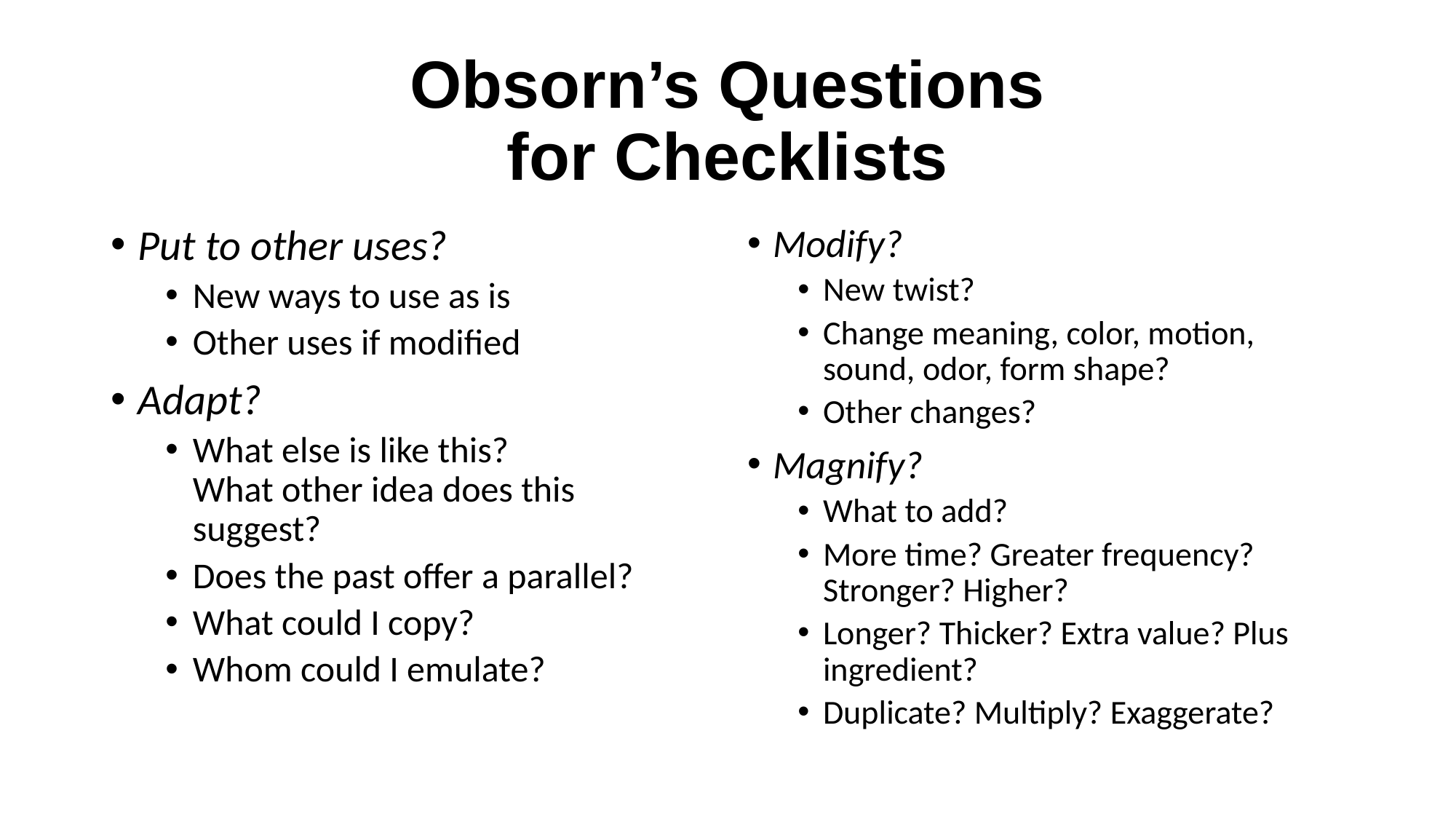

# Obsorn’s Questions for Checklists
Put to other uses?
New ways to use as is
Other uses if modified
Adapt?
What else is like this?
What other idea does this suggest?
Does the past offer a parallel?
What could I copy?
Whom could I emulate?

Modify?
New twist?
Change meaning, color, motion, sound, odor, form shape?
Other changes?
Magnify?
What to add?
More time? Greater frequency? Stronger? Higher?
Longer? Thicker? Extra value? Plus ingredient?
Duplicate? Multiply? Exaggerate?